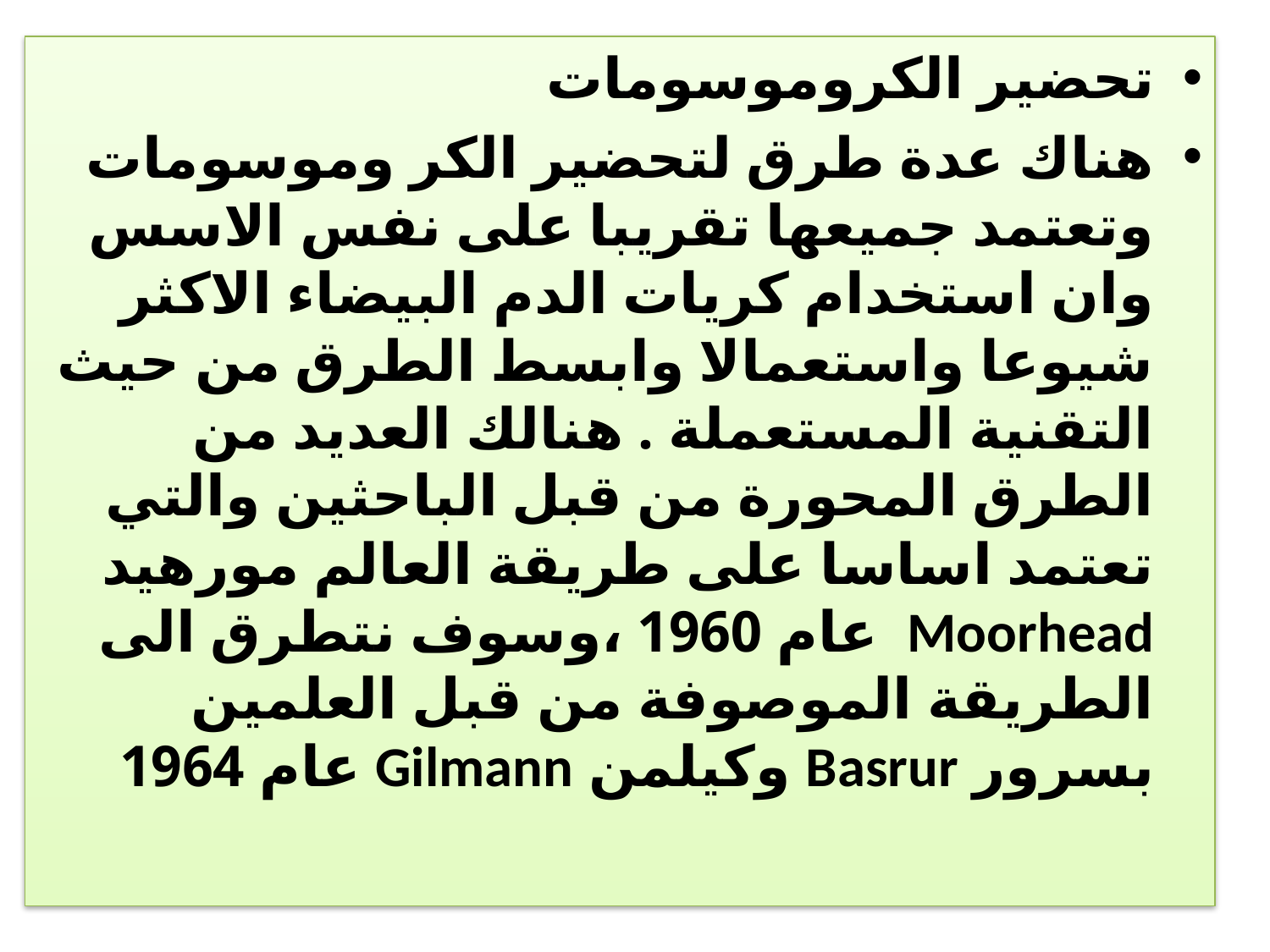

تحضير الكروموسومات
هناك عدة طرق لتحضير الكر وموسومات وتعتمد جميعها تقريبا على نفس الاسس وان استخدام كريات الدم البيضاء الاكثر شيوعا واستعمالا وابسط الطرق من حيث التقنية المستعملة . هنالك العديد من الطرق المحورة من قبل الباحثين والتي تعتمد اساسا على طريقة العالم مورهيد  Moorhead  عام 1960 ،وسوف نتطرق الى الطريقة الموصوفة من قبل العلمين بسرور Basrur وكيلمن Gilmann عام 1964